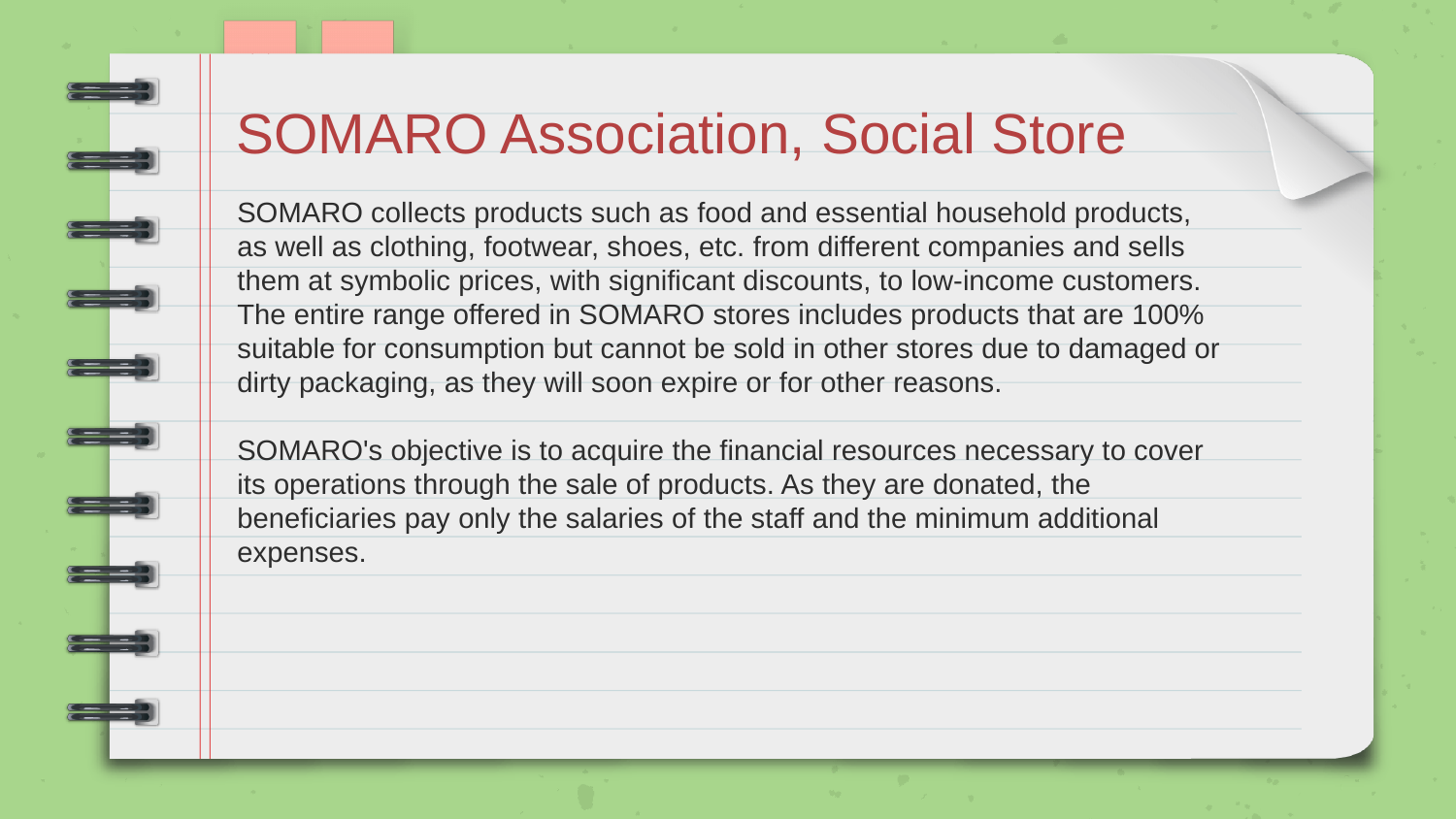

SOMARO Association, Social Store

# SOMARO collects products such as food and essential household products, as well as clothing, footwear, shoes, etc. from different companies and sells them at symbolic prices, with significant discounts, to low-income customers. The entire range offered in SOMARO stores includes products that are 100% suitable for consumption but cannot be sold in other stores due to damaged or dirty packaging, as they will soon expire or for other reasons. SOMARO's objective is to acquire the financial resources necessary to cover its operations through the sale of products. As they are donated, the beneficiaries pay only the salaries of the staff and the minimum additional expenses.